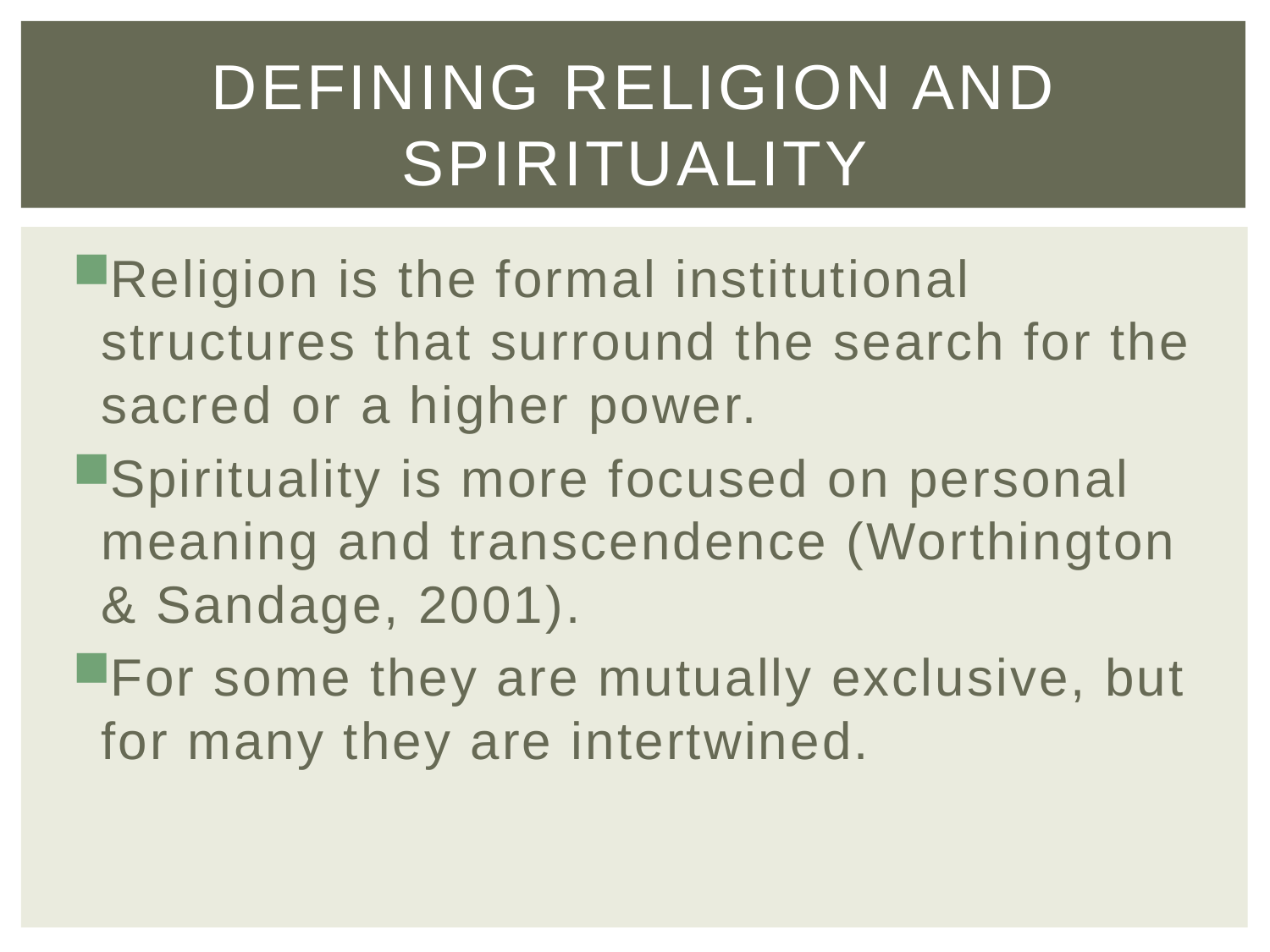

# Defining religion and spirituality
Religion is the formal institutional structures that surround the search for the sacred or a higher power.
Spirituality is more focused on personal meaning and transcendence (Worthington & Sandage, 2001).
For some they are mutually exclusive, but for many they are intertwined.